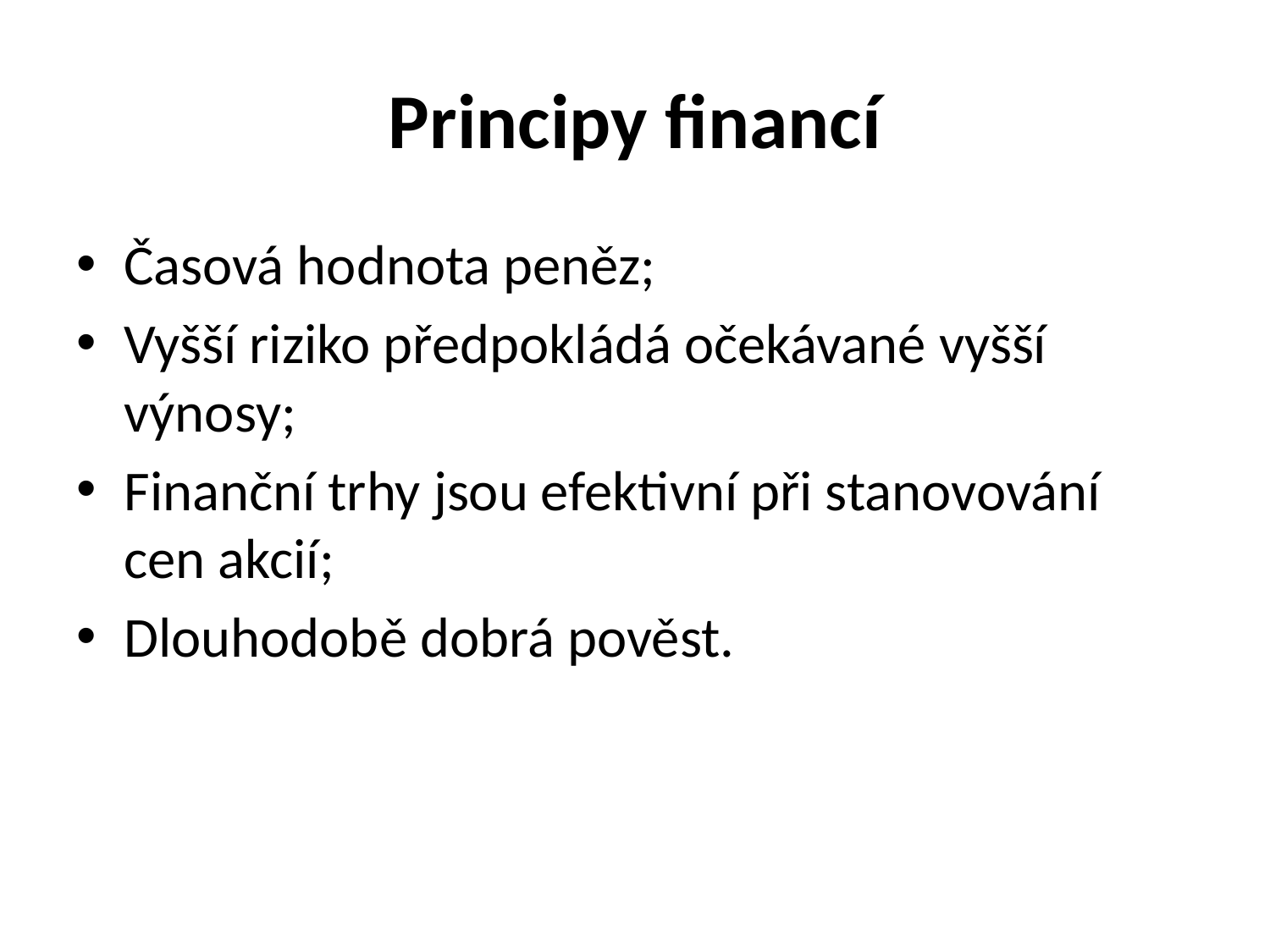

# Principy financí
Časová hodnota peněz;
Vyšší riziko předpokládá očekávané vyšší výnosy;
Finanční trhy jsou efektivní při stanovování cen akcií;
Dlouhodobě dobrá pověst.